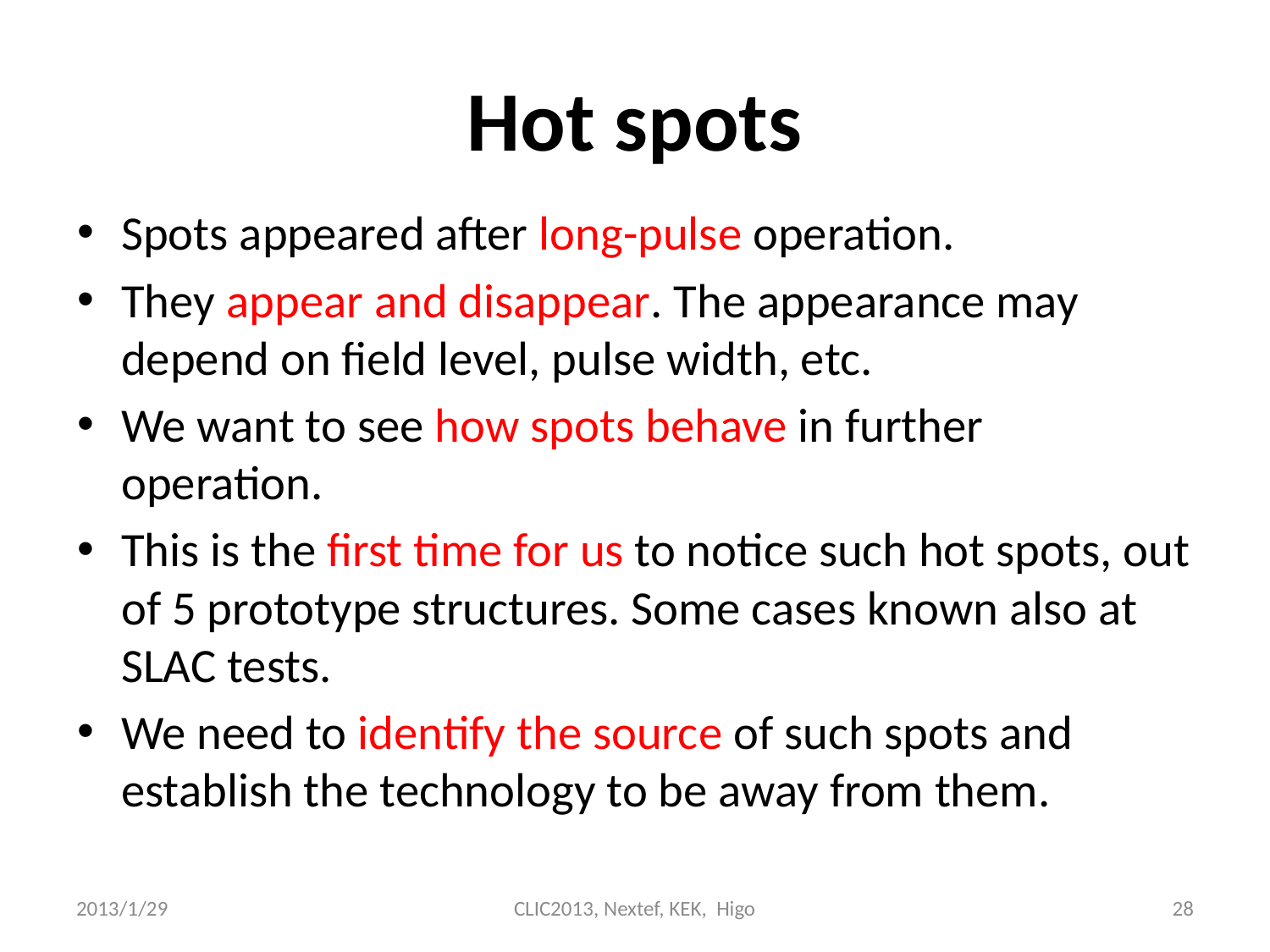

# Hot spots
Spots appeared after long-pulse operation.
They appear and disappear. The appearance may depend on field level, pulse width, etc.
We want to see how spots behave in further operation.
This is the first time for us to notice such hot spots, out of 5 prototype structures. Some cases known also at SLAC tests.
We need to identify the source of such spots and establish the technology to be away from them.
2013/1/29
CLIC2013, Nextef, KEK,  Higo
28